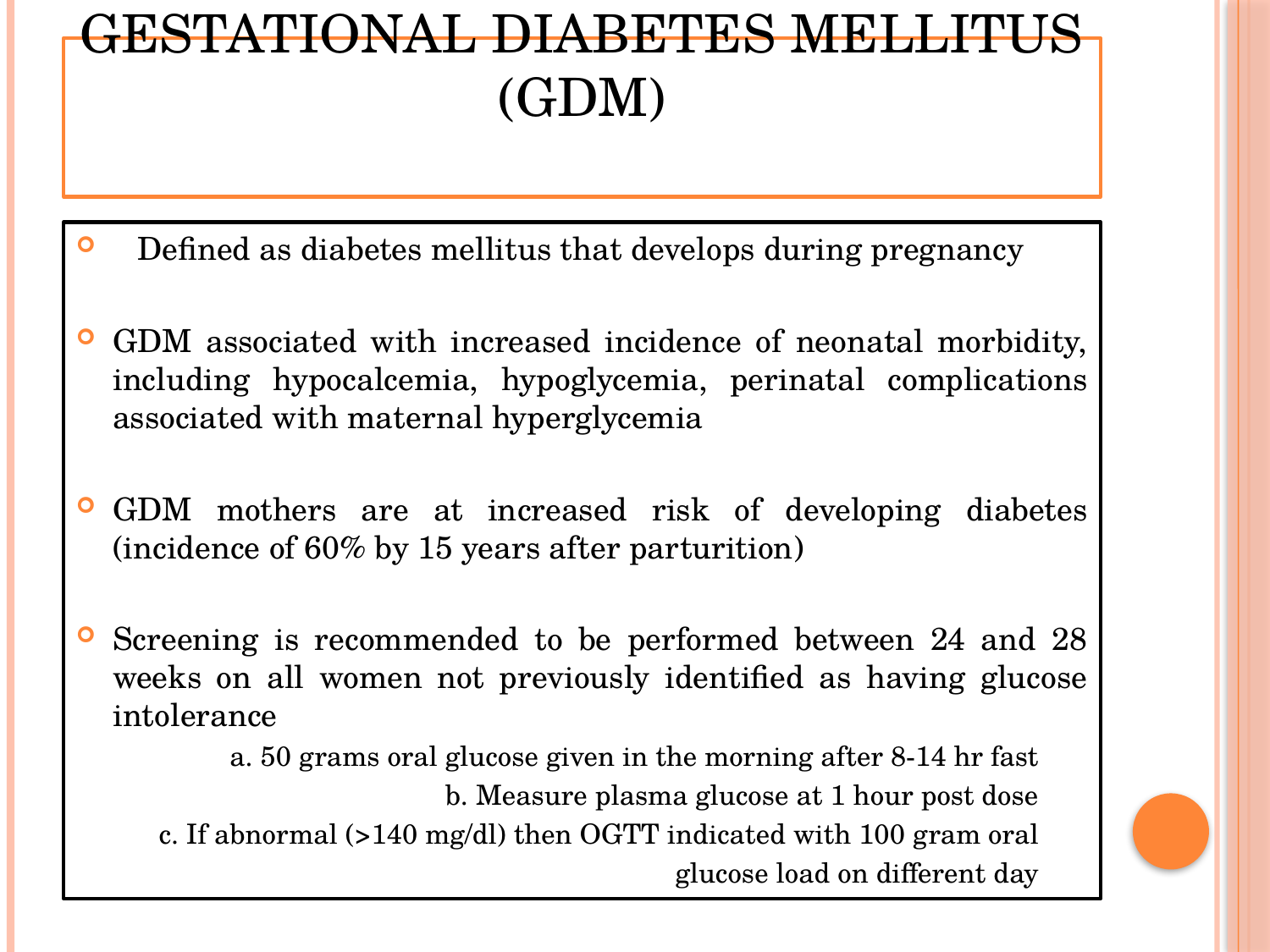

# Gestational diabetes mellitus (GDM)
Defined as diabetes mellitus that develops during pregnancy

GDM associated with increased incidence of neonatal morbidity, including hypocalcemia, hypoglycemia, perinatal complications associated with maternal hyperglycemia

GDM mothers are at increased risk of developing diabetes (incidence of 60% by 15 years after parturition)

Screening is recommended to be performed between 24 and 28 weeks on all women not previously identified as having glucose intolerance
a. 50 grams oral glucose given in the morning after 8-14 hr fast
b. Measure plasma glucose at 1 hour post dose
c. If abnormal (>140 mg/dl) then OGTT indicated with 100 gram oral
glucose load on different day